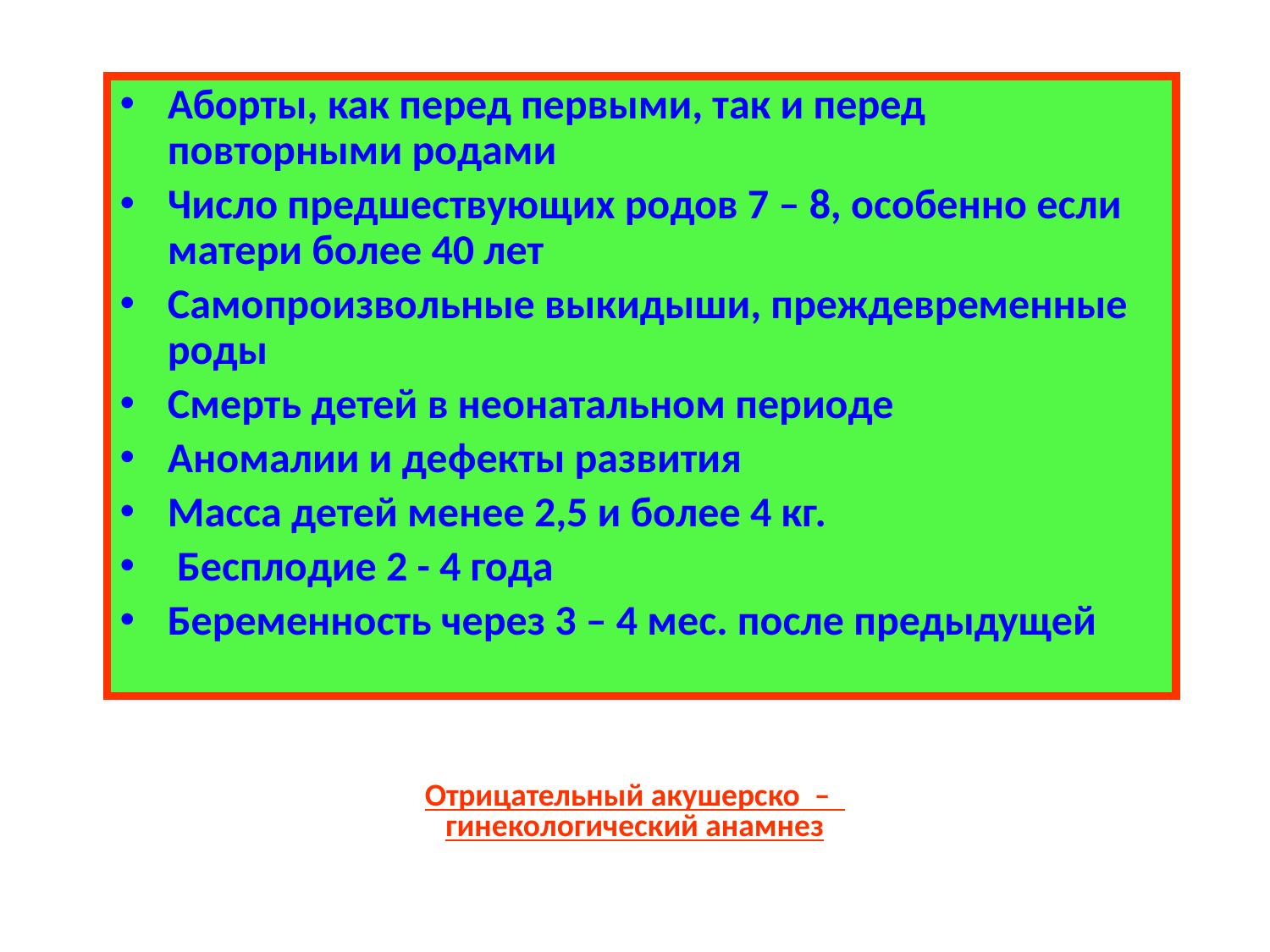

#
Аборты, как перед первыми, так и перед повторными родами
Число предшествующих родов 7 – 8, особенно если матери более 40 лет
Самопроизвольные выкидыши, преждевременные роды
Смерть детей в неонатальном периоде
Аномалии и дефекты развития
Масса детей менее 2,5 и более 4 кг.
 Бесплодие 2 - 4 года
Беременность через 3 – 4 мес. после предыдущей

Отрицательный акушерско  –   гинекологический анамнез